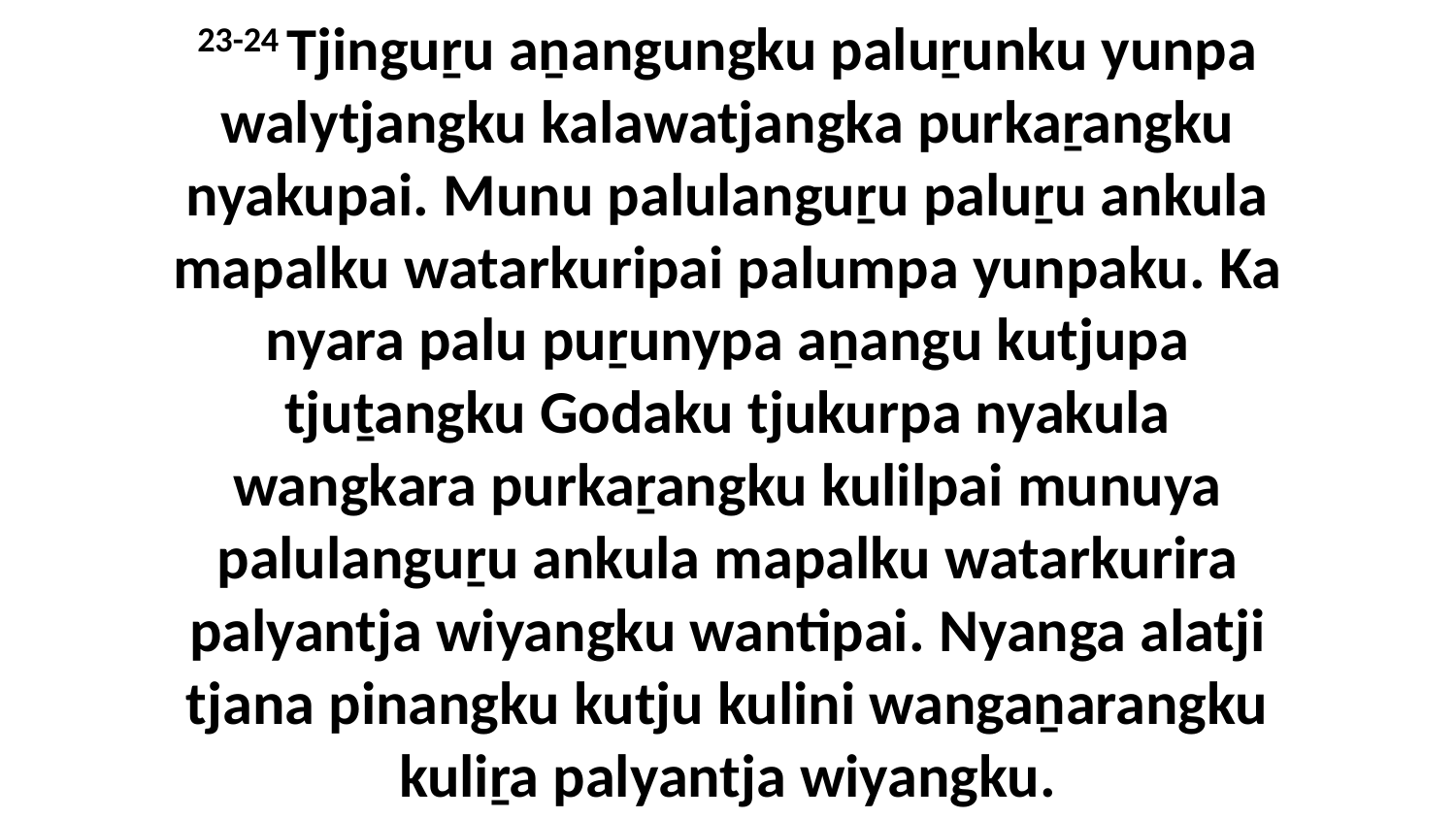

23-24 Tjinguṟu aṉangungku paluṟunku yunpa walytjangku kalawatjangka purkaṟangku nyakupai. Munu palulanguṟu paluṟu ankula mapalku watarkuripai palumpa yunpaku. Ka nyara palu puṟunypa aṉangu kutjupa tjuṯangku Godaku tjukurpa nyakula wangkara purkaṟangku kulilpai munuya palulanguṟu ankula mapalku watarkurira palyantja wiyangku wantipai. Nyanga alatji tjana pinangku kutju kulini wangaṉarangku kuliṟa palyantja wiyangku.